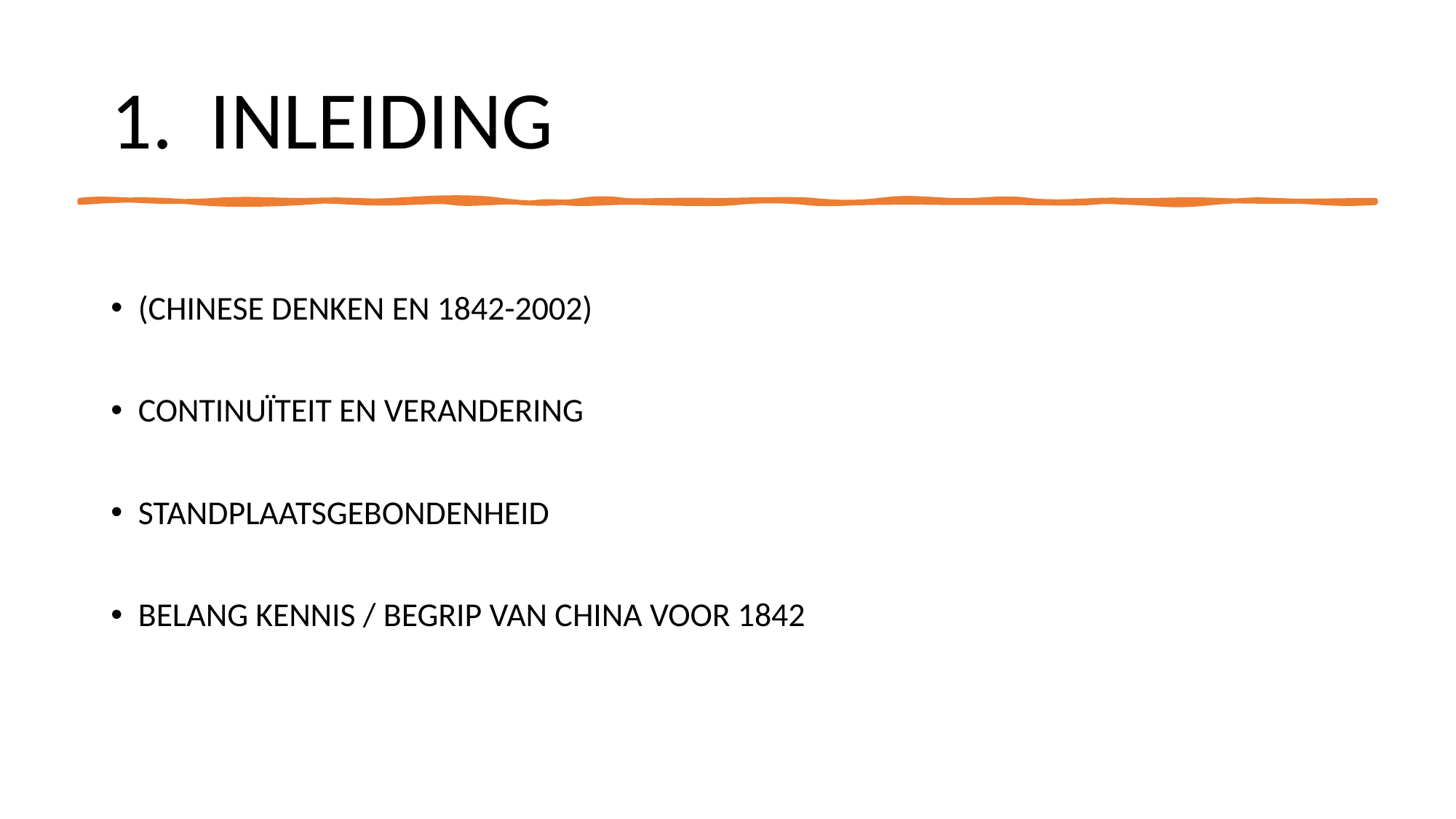

# 1.  INLEIDING

(CHINESE DENKEN EN 1842-2002)

CONTINUÏTEIT EN VERANDERING

STANDPLAATSGEBONDENHEID

BELANG KENNIS / BEGRIP VAN CHINA VOOR 1842